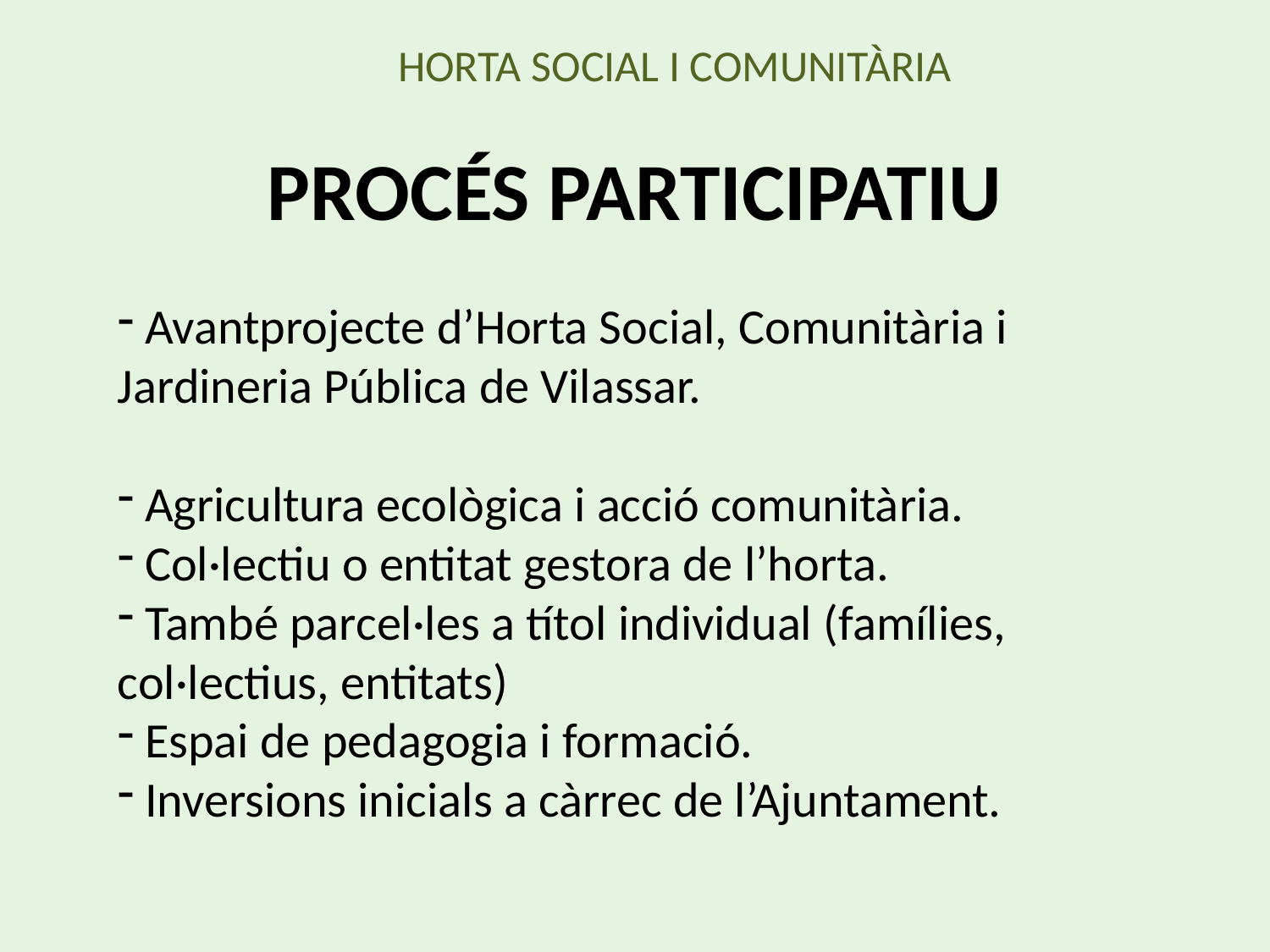

HORTA SOCIAL I COMUNITÀRIA
PROCÉS PARTICIPATIU

 Avantprojecte d’Horta Social, Comunitària i Jardineria Pública de Vilassar.

 Agricultura ecològica i acció comunitària.
 Col·lectiu o entitat gestora de l’horta.
 També parcel·les a títol individual (famílies, col·lectius, entitats)
 Espai de pedagogia i formació.
 Inversions inicials a càrrec de l’Ajuntament.